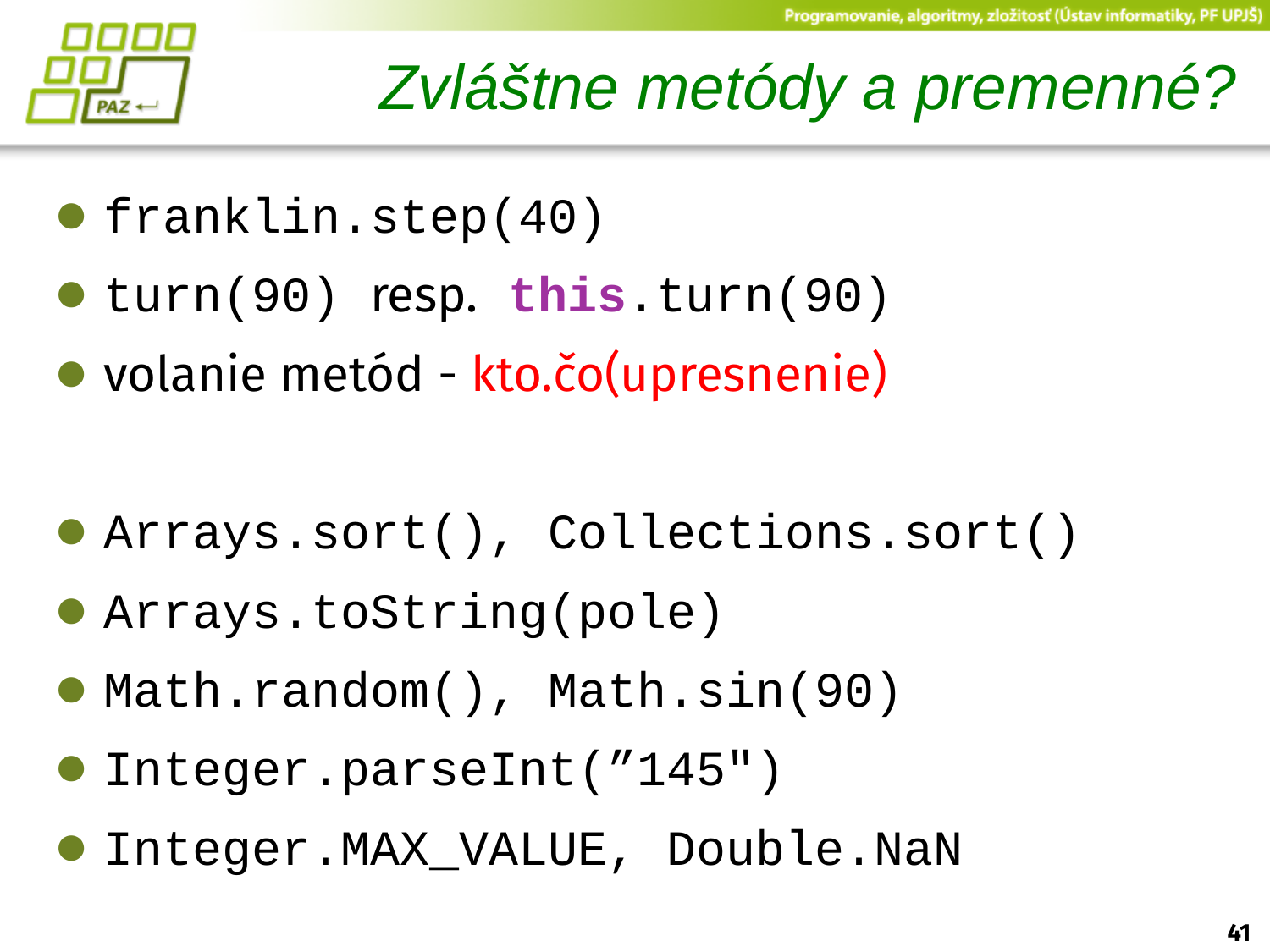

# Zvláštne metódy a premenné?
franklin.step(40)
turn(90) resp. this.turn(90)
volanie metód - kto.čo(upresnenie)

Arrays.sort(), Collections.sort()
Arrays.toString(pole)
Math.random(), Math.sin(90)
Integer.parseInt(”145")
Integer.MAX_VALUE, Double.NaN